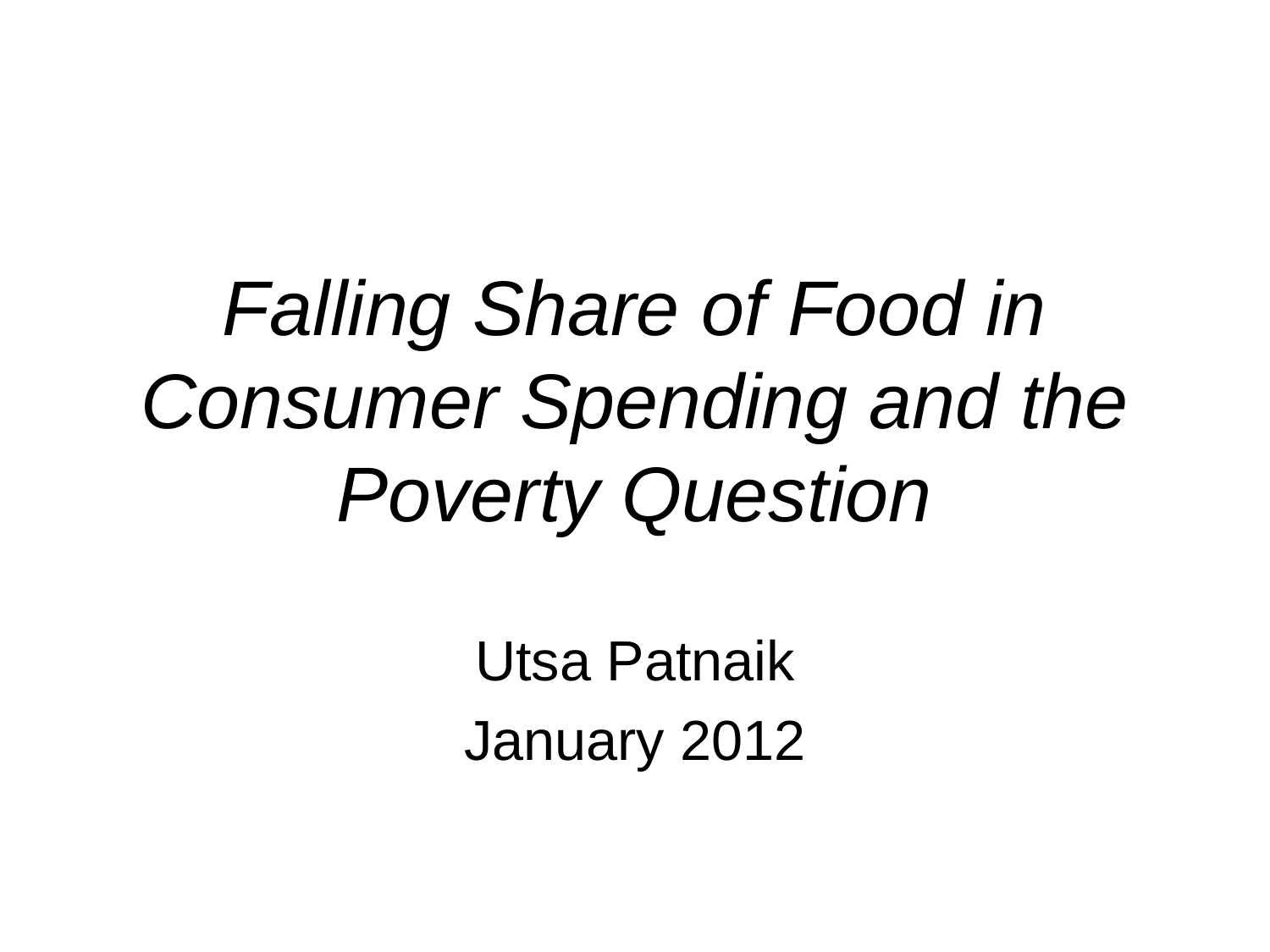

# Falling Share of Food in Consumer Spending and the Poverty Question

Utsa Patnaik
January 2012